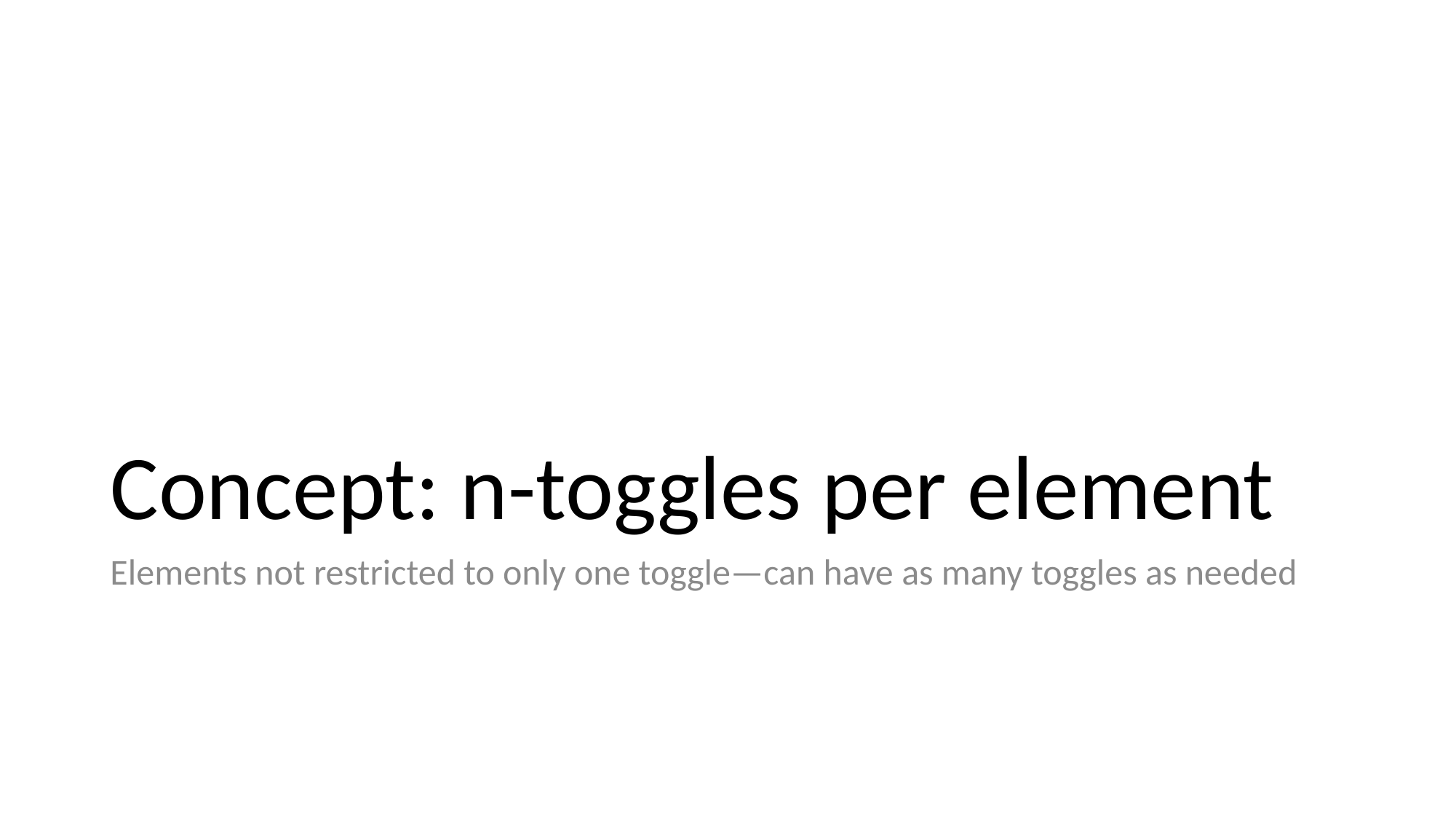

# Concept: n-toggles per element
Elements not restricted to only one toggle—can have as many toggles as needed